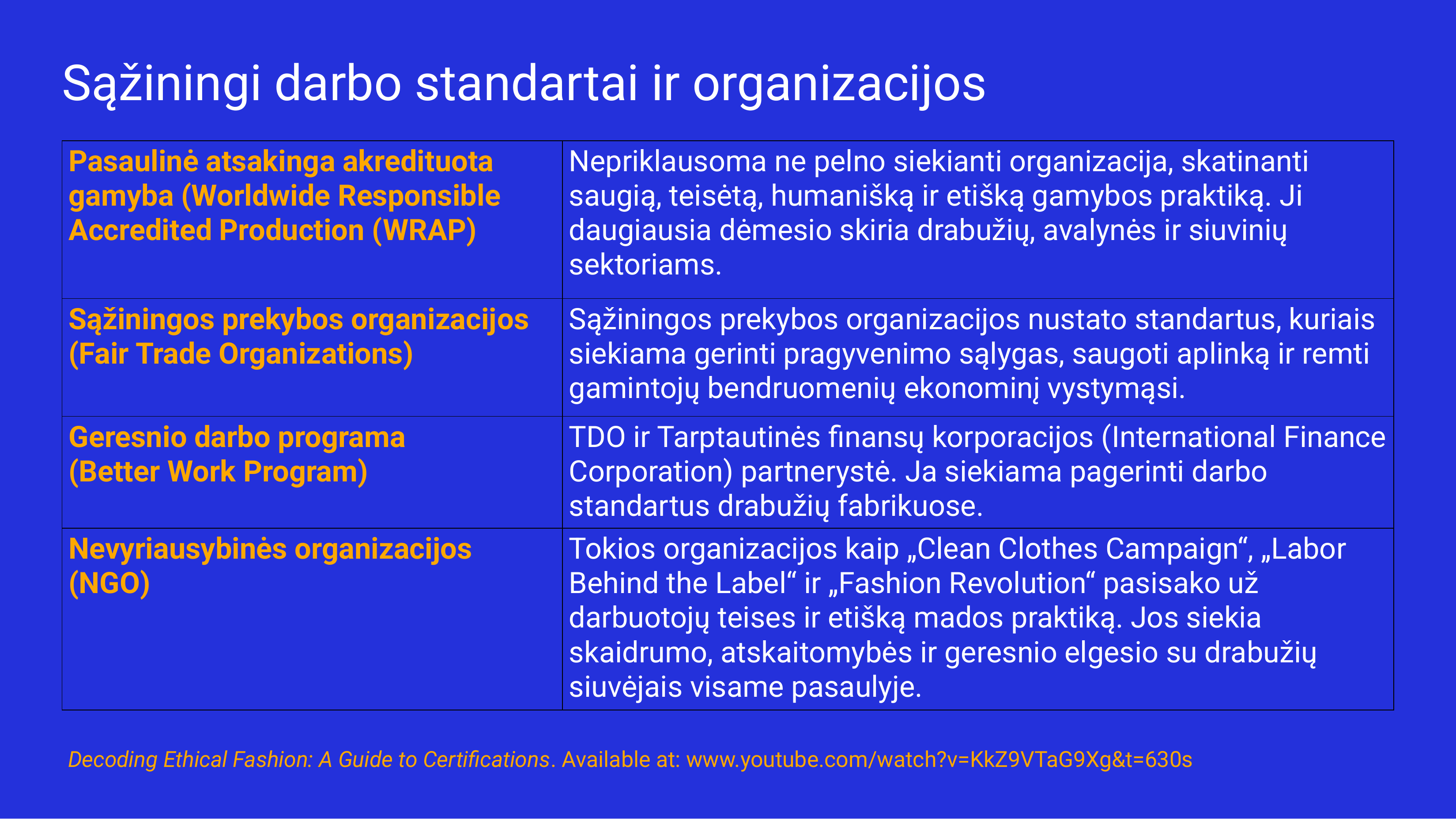

# Sąžiningi darbo standartai ir organizacijos
| Pasaulinė atsakinga akredituota gamyba (Worldwide Responsible Accredited Production (WRAP) | Nepriklausoma ne pelno siekianti organizacija, skatinanti saugią, teisėtą, humanišką ir etišką gamybos praktiką. Ji daugiausia dėmesio skiria drabužių, avalynės ir siuvinių sektoriams. |
| --- | --- |
| Sąžiningos prekybos organizacijos (Fair Trade Organizations) | Sąžiningos prekybos organizacijos nustato standartus, kuriais siekiama gerinti pragyvenimo sąlygas, saugoti aplinką ir remti gamintojų bendruomenių ekonominį vystymąsi. |
| Geresnio darbo programa (Better Work Program) | TDO ir Tarptautinės finansų korporacijos (International Finance Corporation) partnerystė. Ja siekiama pagerinti darbo standartus drabužių fabrikuose. |
| Nevyriausybinės organizacijos (NGO) | Tokios organizacijos kaip „Clean Clothes Campaign“, „Labor Behind the Label“ ir „Fashion Revolution“ pasisako už darbuotojų teises ir etišką mados praktiką. Jos siekia skaidrumo, atskaitomybės ir geresnio elgesio su drabužių siuvėjais visame pasaulyje. |
Decoding Ethical Fashion: A Guide to Certifications. Available at: www.youtube.com/watch?v=KkZ9VTaG9Xg&t=630s